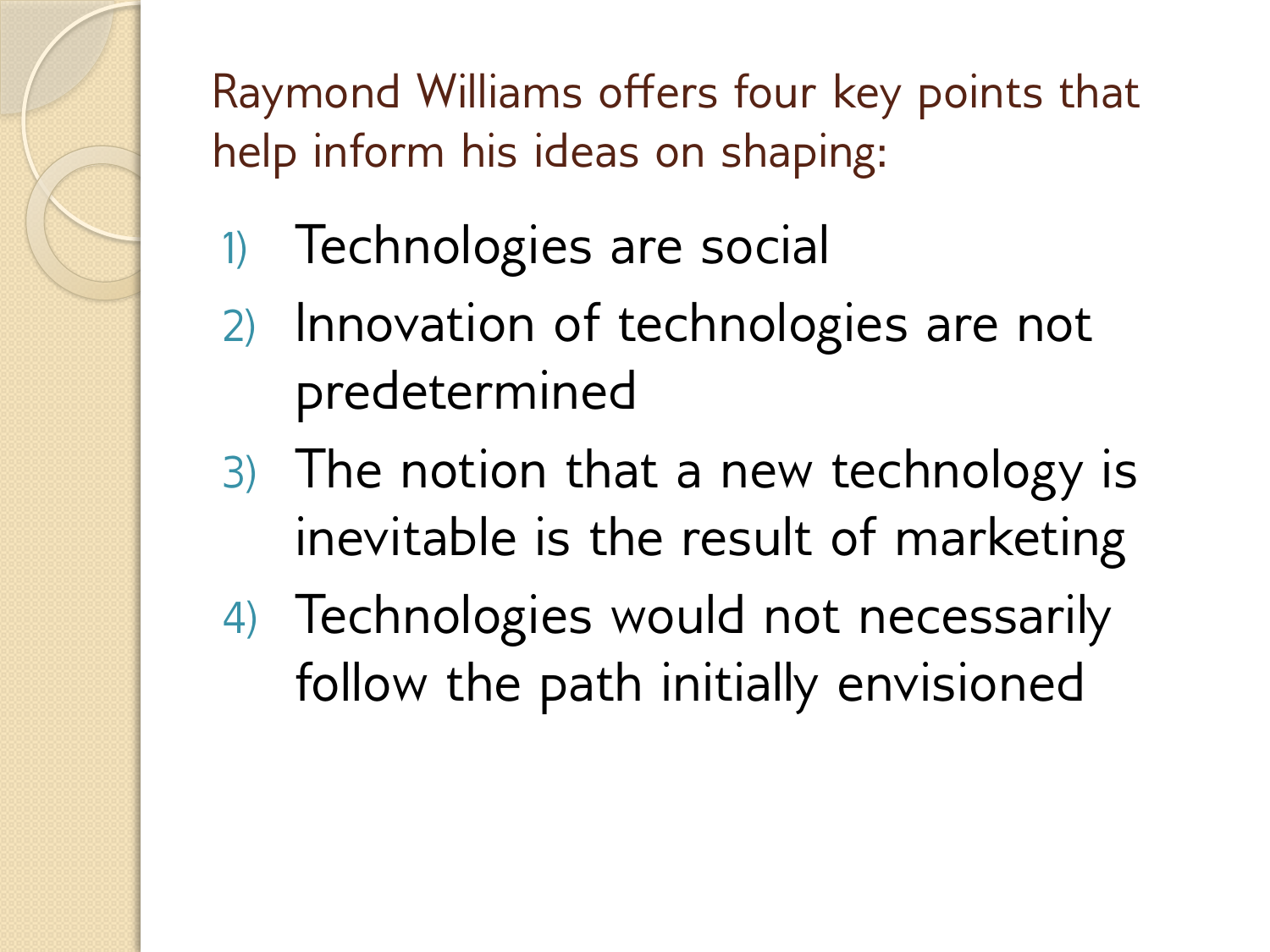

# Raymond Williams offers four key points that help inform his ideas on shaping:
Technologies are social
Innovation of technologies are not predetermined
The notion that a new technology is inevitable is the result of marketing
Technologies would not necessarily follow the path initially envisioned